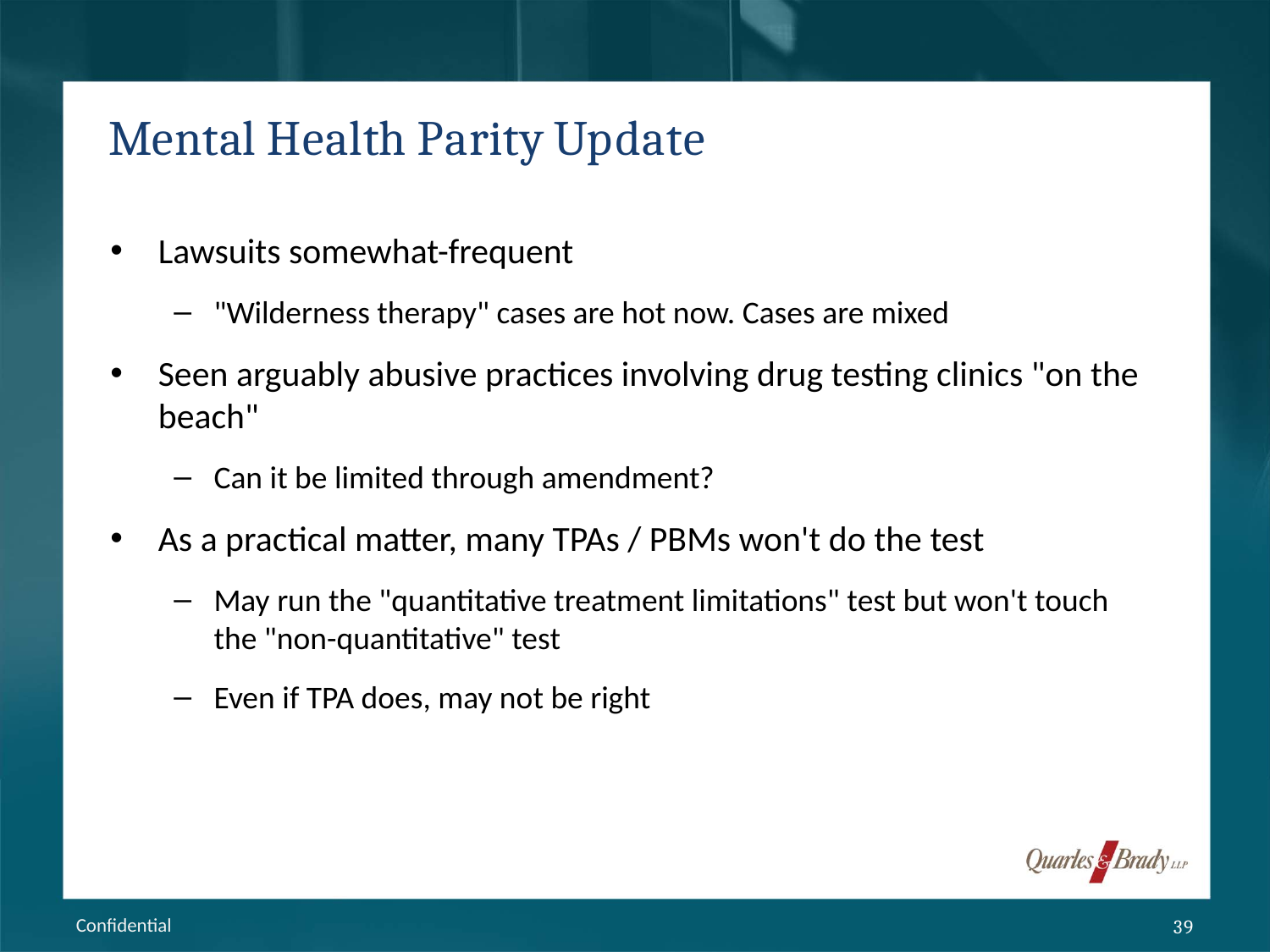

# Mental Health Parity Update
Lawsuits somewhat-frequent
"Wilderness therapy" cases are hot now. Cases are mixed
Seen arguably abusive practices involving drug testing clinics "on the beach"
Can it be limited through amendment?
As a practical matter, many TPAs / PBMs won't do the test
May run the "quantitative treatment limitations" test but won't touch the "non-quantitative" test
Even if TPA does, may not be right

Confidential
39